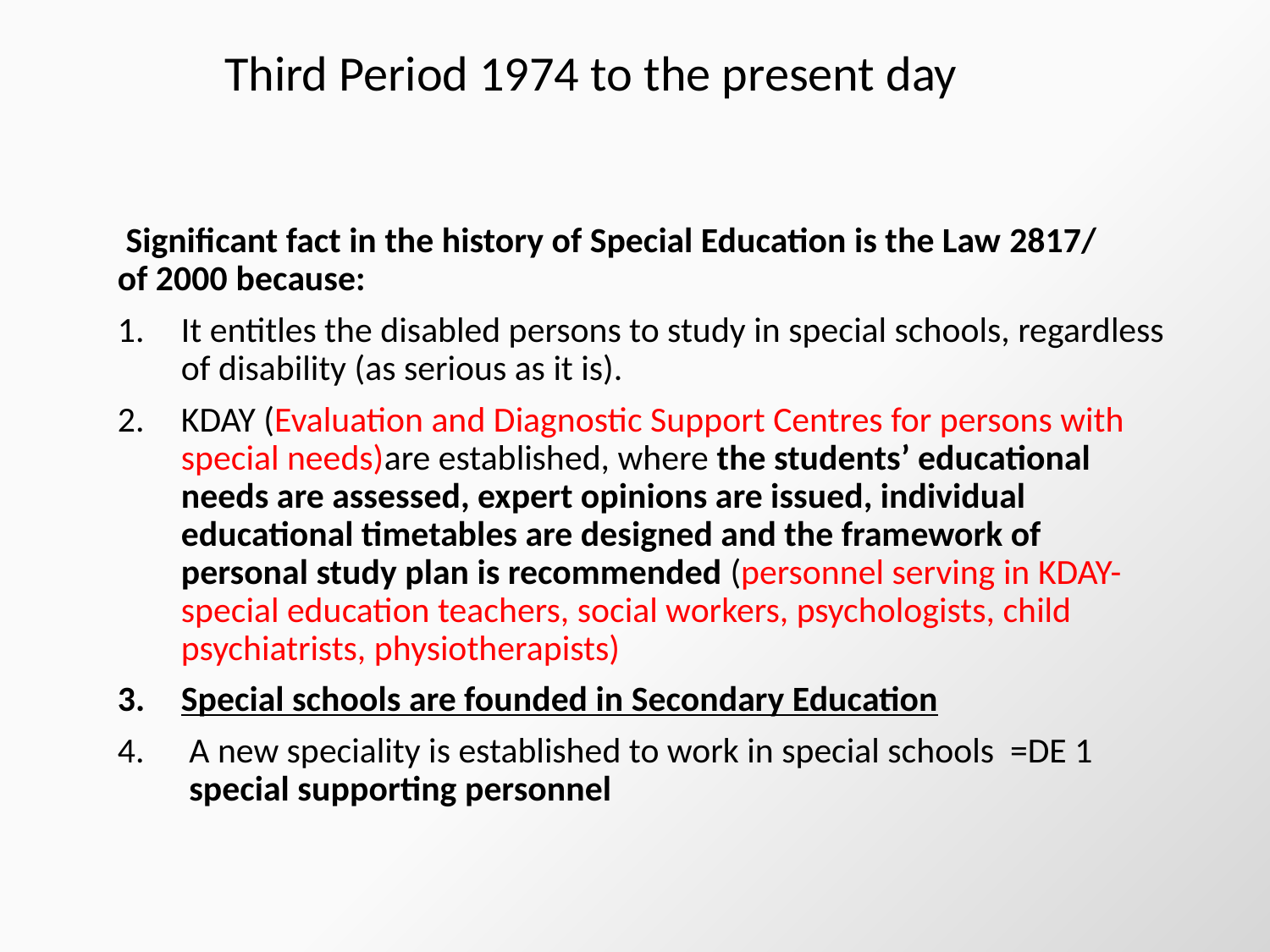

# Third Period 1974 to the present day
 Significant fact in the history of Special Education is the Law 2817/       of 2000 because:
It entitles the disabled persons to study in special schools, regardless of disability (as serious as it is).
KDAY (Evaluation and Diagnostic Support Centres for persons with special needs)are established, where the students’ educational needs are assessed, expert opinions are issued, individual educational timetables are designed and the framework of personal study plan is recommended (personnel serving in KDAY-special education teachers, social workers, psychologists, child psychiatrists, physiotherapists)
Special schools are founded in Secondary Education
A new speciality is established to work in special schools  =DE 1 special supporting personnel